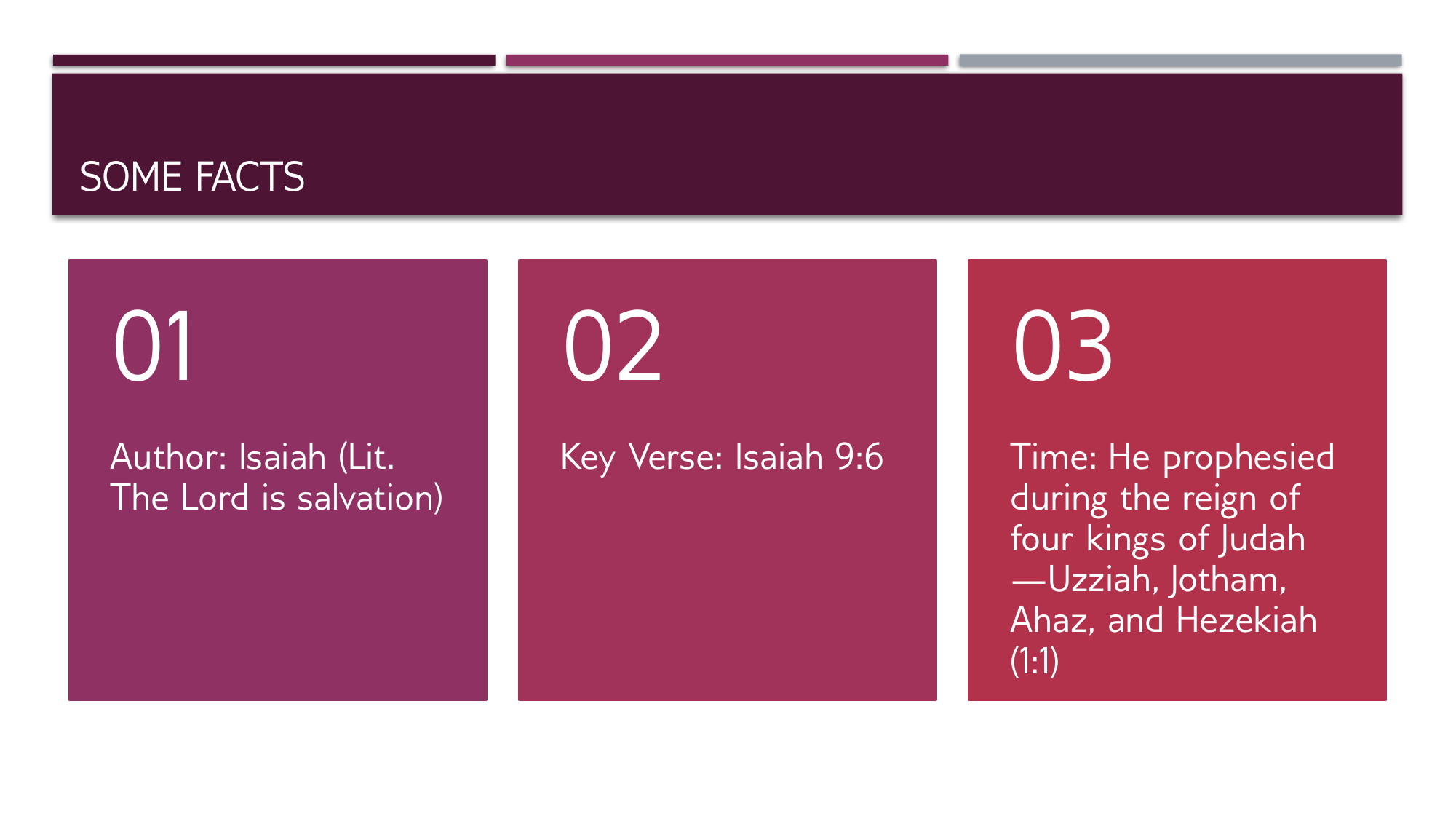

# Some facts
Author: Isaiah (Lit.   The Lord is salvation)
01
Key Verse: Isaiah 9:6
02
Time: He prophesied during the reign of four kings of Judah—Uzziah, Jotham, Ahaz, and Hezekiah (1:1)
03